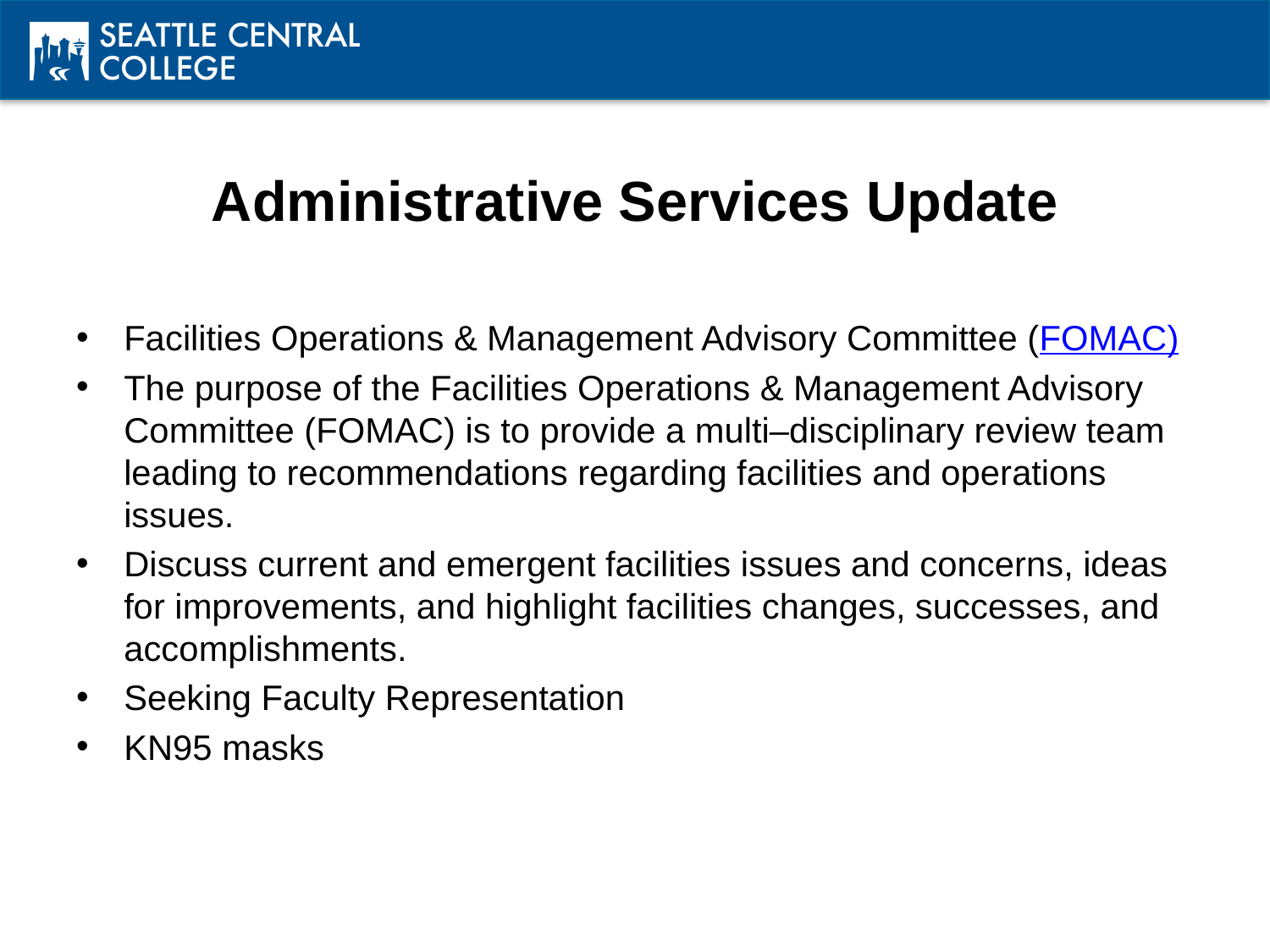

# Administrative Services Update
Facilities Operations & Management Advisory Committee (FOMAC)
The purpose of the Facilities Operations & Management Advisory Committee (FOMAC) is to provide a multi–disciplinary review team leading to recommendations regarding facilities and operations issues.
Discuss current and emergent facilities issues and concerns, ideas for improvements, and highlight facilities changes, successes, and accomplishments.
Seeking Faculty Representation
KN95 masks